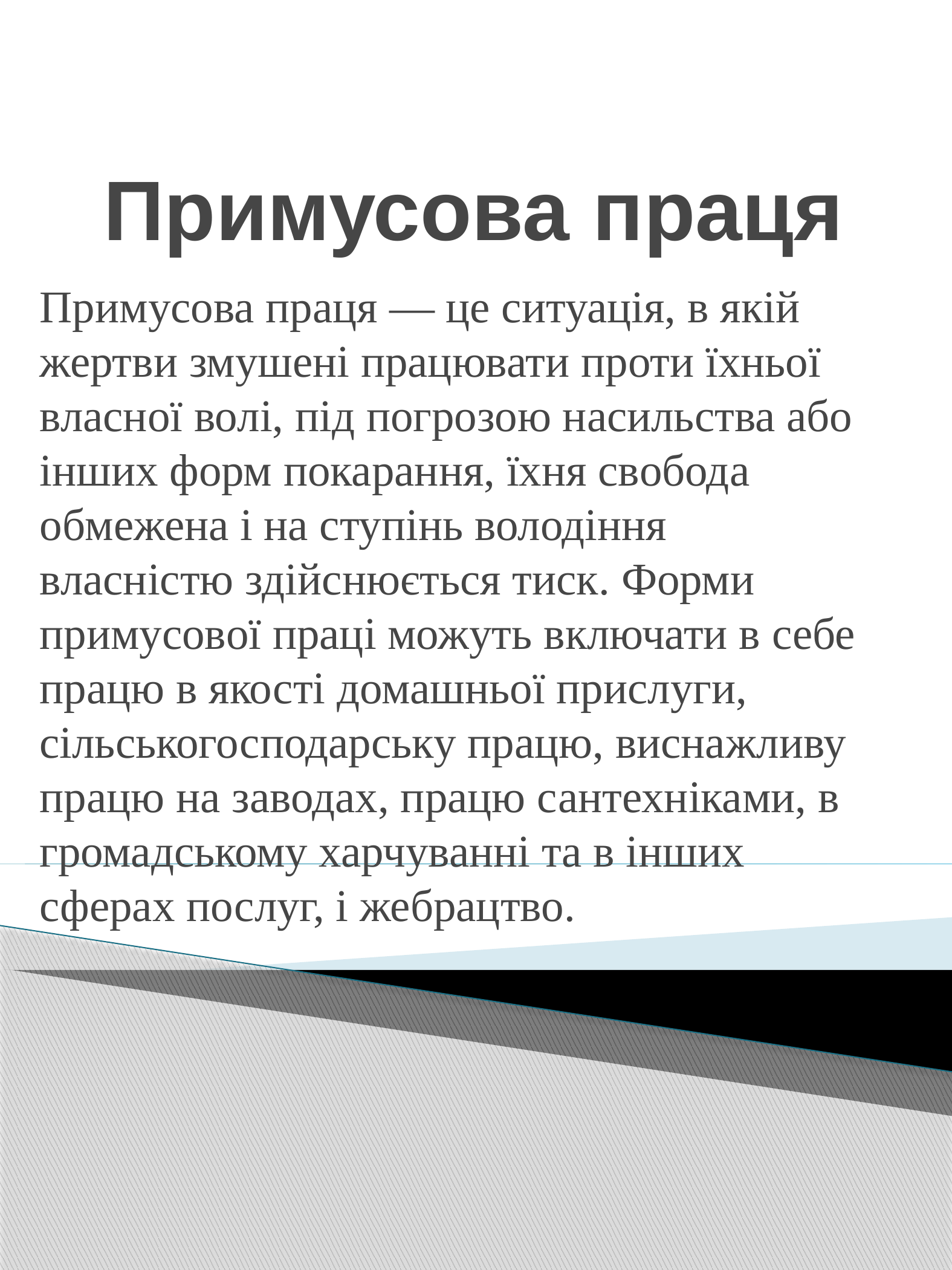

# Примусова праця
Примусова праця — це ситуація, в якій жертви змушені працювати проти їхньої власної волі, під погрозою насильства або інших форм покарання, їхня свобода обмежена і на ступінь володіння власністю здійснюється тиск. Форми примусової праці можуть включати в себе працю в якості домашньої прислуги, сільськогосподарську працю, виснажливу працю на заводах, працю сантехніками, в громадському харчуванні та в інших сферах послуг, і жебрацтво.